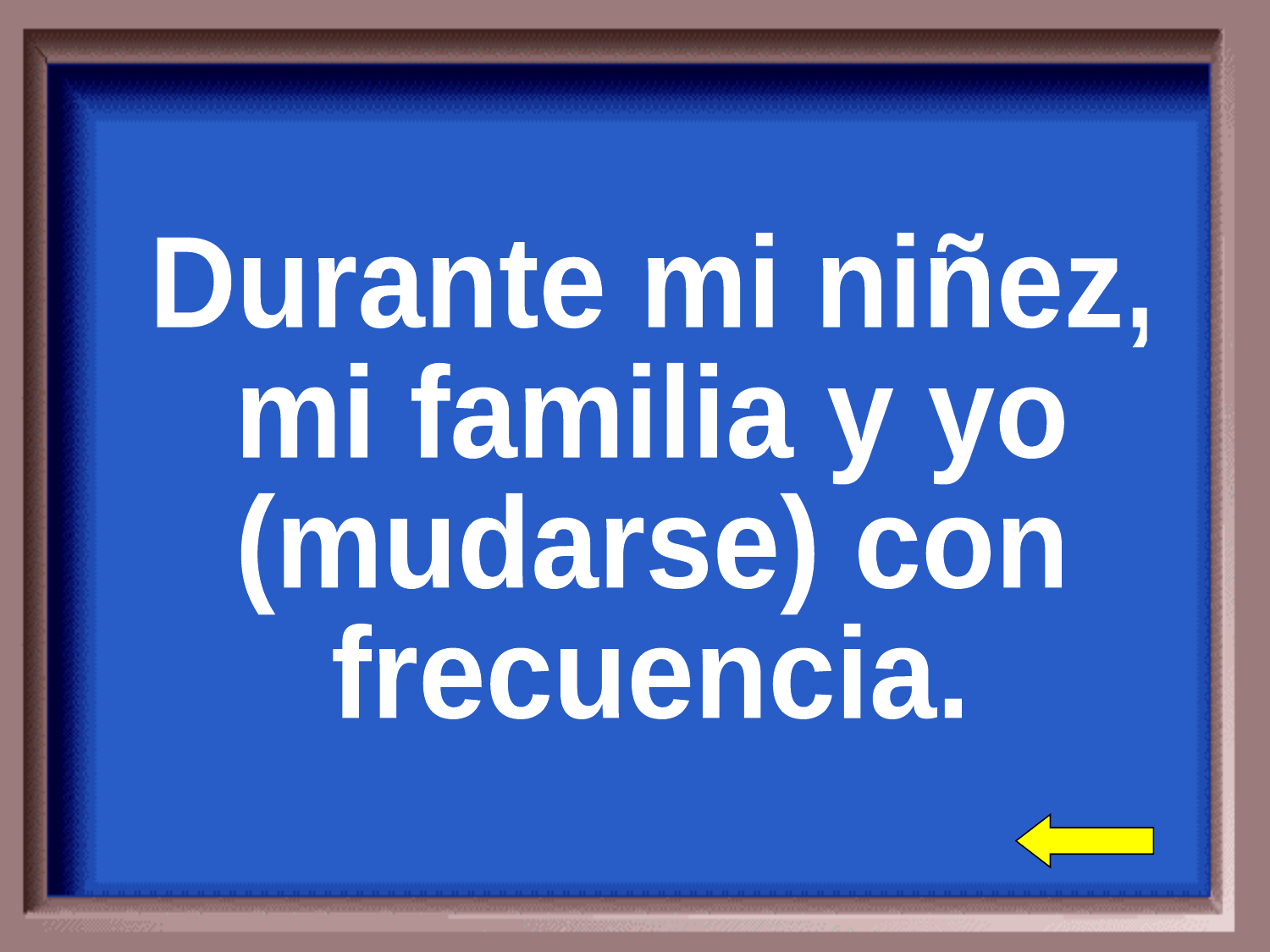

Durante mi niñez,
mi familia y yo
(mudarse) con
frecuencia.